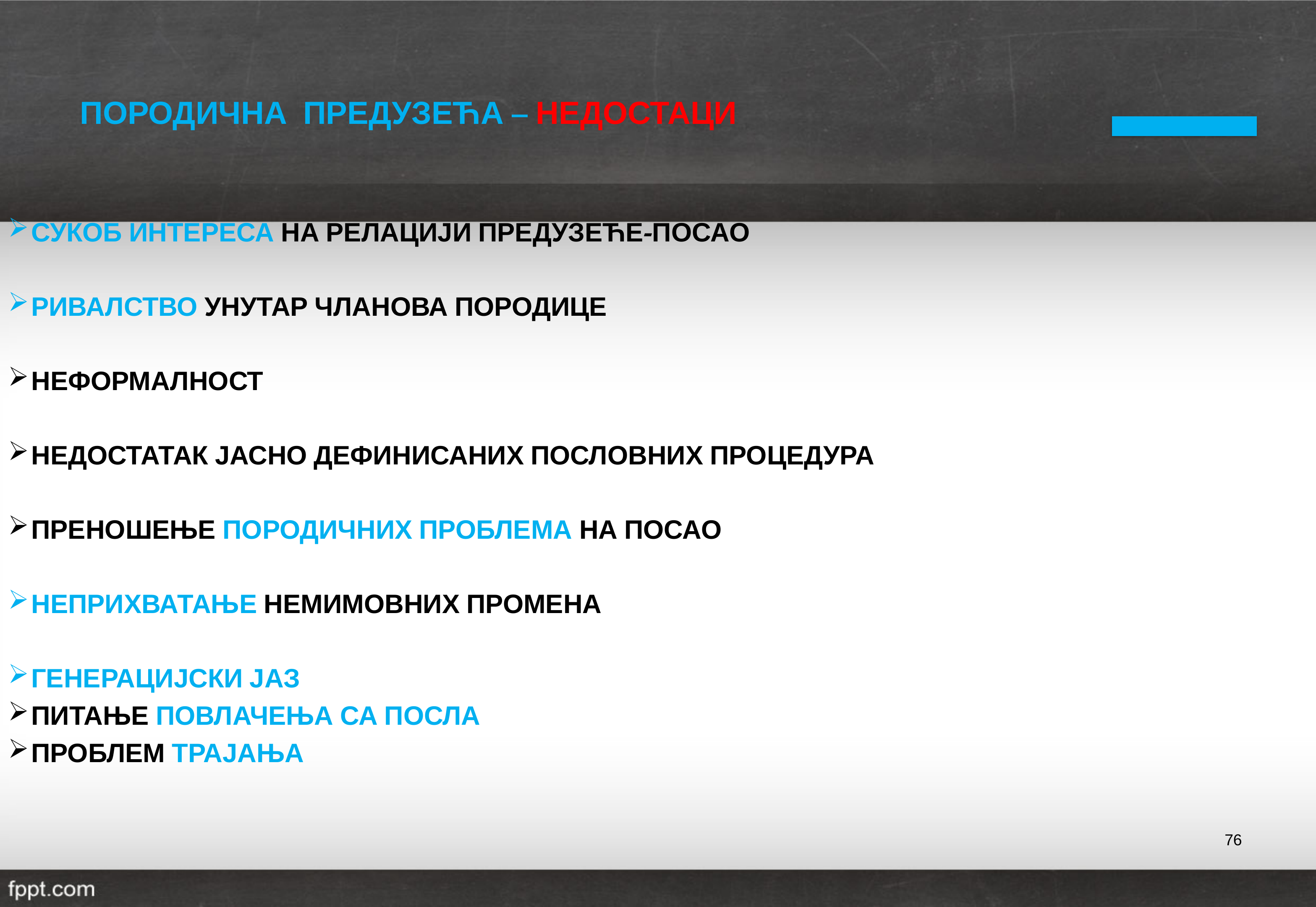

ПОРОДИЧНА  ПРЕДУЗЕЋА – НЕДОСТАЦИ

СУКОБ ИНТЕРЕСА НА РЕЛАЦИЈИ ПРЕДУЗЕЋЕ-ПОСАО

РИВАЛСТВО УНУТАР ЧЛАНОВА ПОРОДИЦЕ

НЕФОРМАЛНОСТ

НЕДОСТАТАК ЈАСНО ДЕФИНИСАНИХ ПОСЛОВНИХ ПРОЦЕДУРА

ПРЕНОШЕЊЕ ПОРОДИЧНИХ ПРОБЛЕМА НА ПОСАО

НЕПРИХВАТАЊЕ НЕМИМОВНИХ ПРОМЕНА

ГЕНЕРАЦИЈСКИ ЈАЗ
ПИТАЊЕ ПОВЛАЧЕЊА СА ПОСЛА
ПРОБЛЕМ ТРАЈАЊА

76